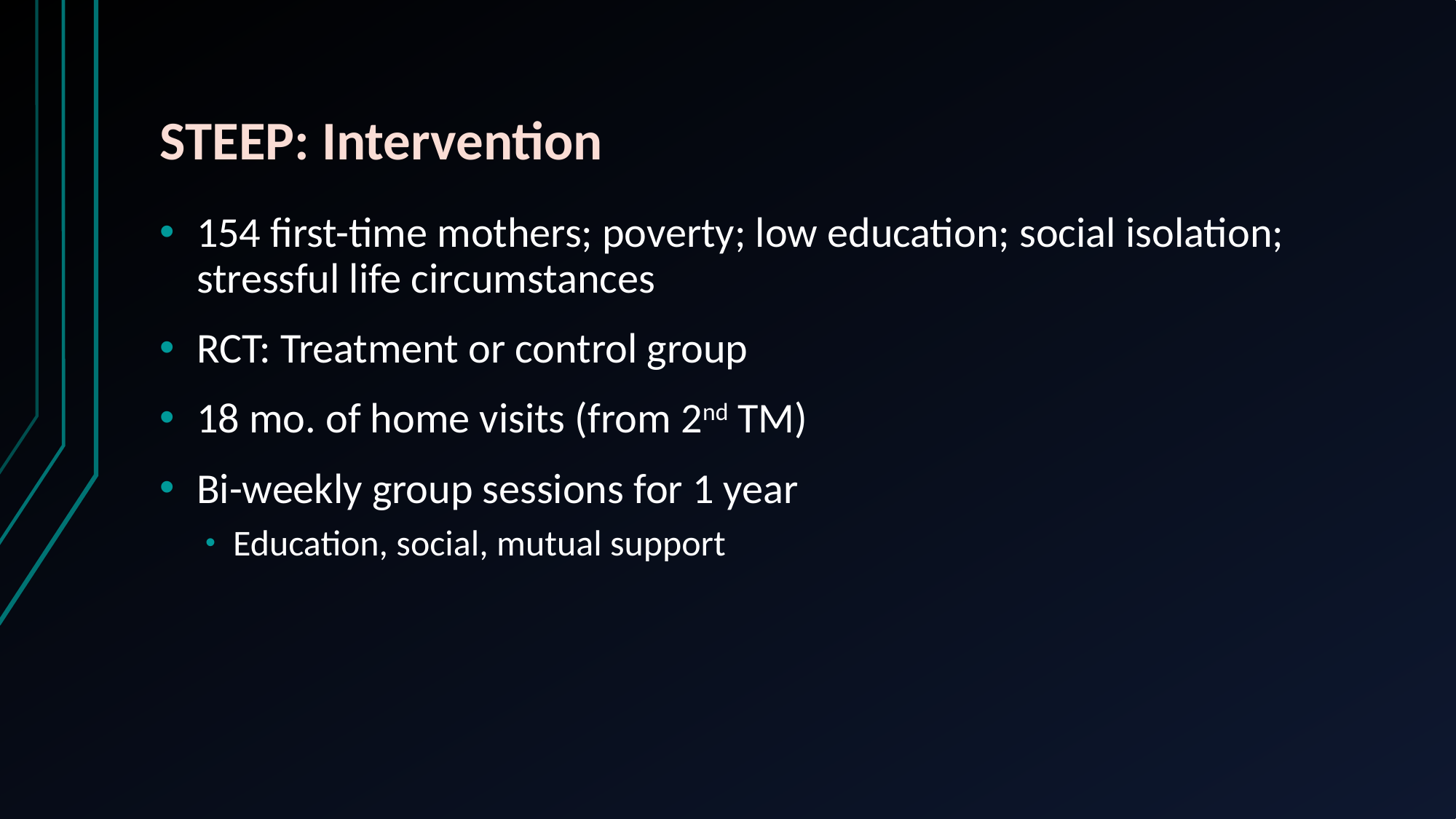

# STEEP: Intervention
154 first-time mothers; poverty; low education; social isolation; stressful life circumstances
RCT: Treatment or control group
18 mo. of home visits (from 2nd TM)
Bi-weekly group sessions for 1 year
Education, social, mutual support